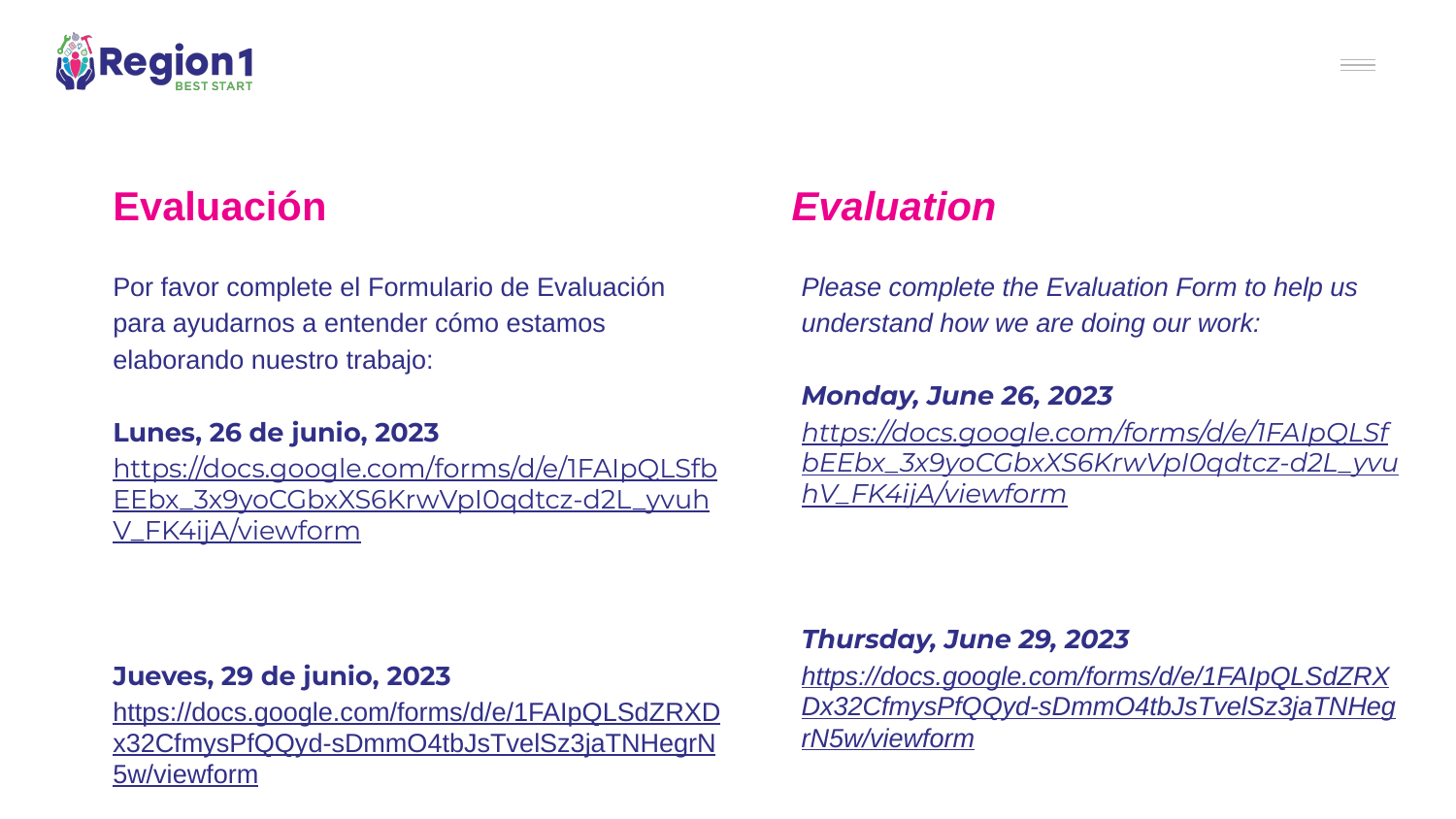

# Evaluación
Evaluation
Por favor complete el Formulario de Evaluación para ayudarnos a entender cómo estamos elaborando nuestro trabajo:

Lunes, 26 de junio, 2023
https://docs.google.com/forms/d/e/1FAIpQLSfbEEbx_3x9yoCGbxXS6KrwVpI0qdtcz-d2L_yvuhV_FK4ijA/viewform

Jueves, 29 de junio, 2023
https://docs.google.com/forms/d/e/1FAIpQLSdZRXDx32CfmysPfQQyd-sDmmO4tbJsTvelSz3jaTNHegrN5w/viewform

Please complete the Evaluation Form to help us understand how we are doing our work:

Monday, June 26, 2023
https://docs.google.com/forms/d/e/1FAIpQLSfbEEbx_3x9yoCGbxXS6KrwVpI0qdtcz-d2L_yvuhV_FK4ijA/viewform

Thursday, June 29, 2023
https://docs.google.com/forms/d/e/1FAIpQLSdZRXDx32CfmysPfQQyd-sDmmO4tbJsTvelSz3jaTNHegrN5w/viewform